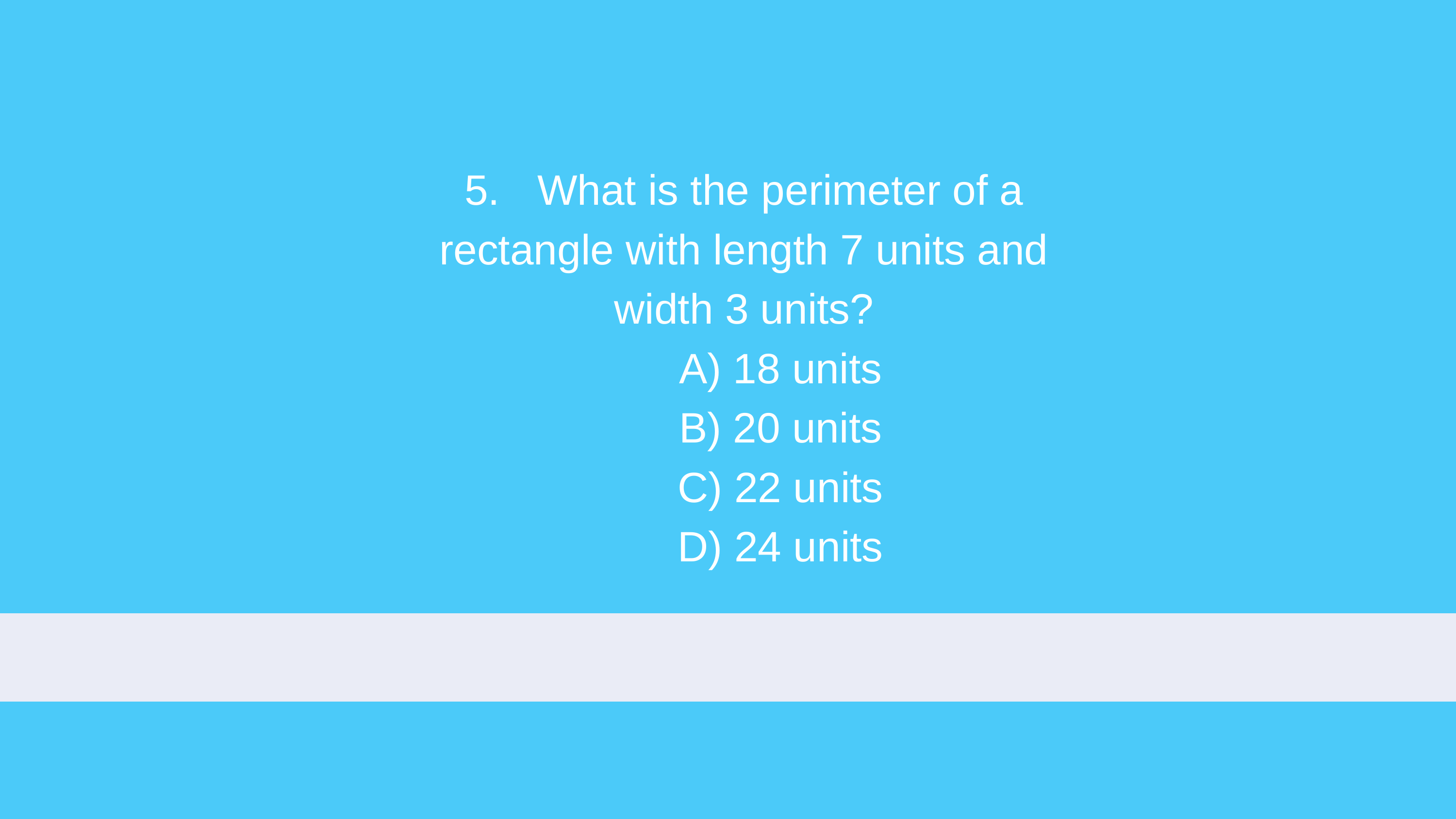

5.	What is the perimeter of a rectangle with length 7 units and width 3 units?
	A) 18 units
	B) 20 units
	C) 22 units
	D) 24 units